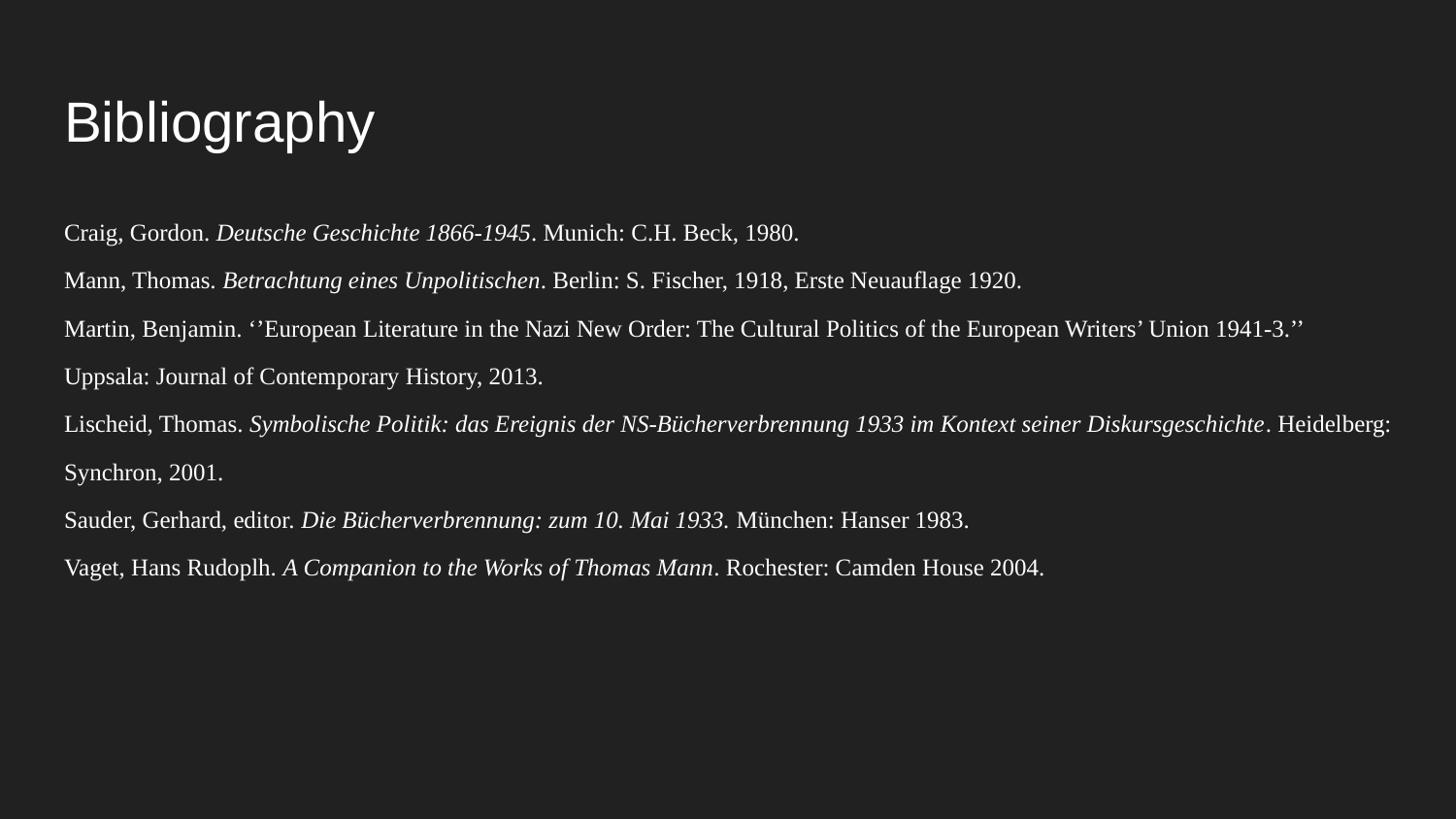

# Bibliography
Craig, Gordon. Deutsche Geschichte 1866-1945. Munich: C.H. Beck, 1980.
Mann, Thomas. Betrachtung eines Unpolitischen. Berlin: S. Fischer, 1918, Erste Neuauflage 1920.
Martin, Benjamin. ‘’European Literature in the Nazi New Order: The Cultural Politics of the European Writers’ Union 1941-3.’’ Uppsala: Journal of Contemporary History, 2013.
Lischeid, Thomas. Symbolische Politik: das Ereignis der NS-Bücherverbrennung 1933 im Kontext seiner Diskursgeschichte. Heidelberg: Synchron, 2001.
Sauder, Gerhard, editor. Die Bücherverbrennung: zum 10. Mai 1933. München: Hanser 1983.
Vaget, Hans Rudoplh. A Companion to the Works of Thomas Mann. Rochester: Camden House 2004.